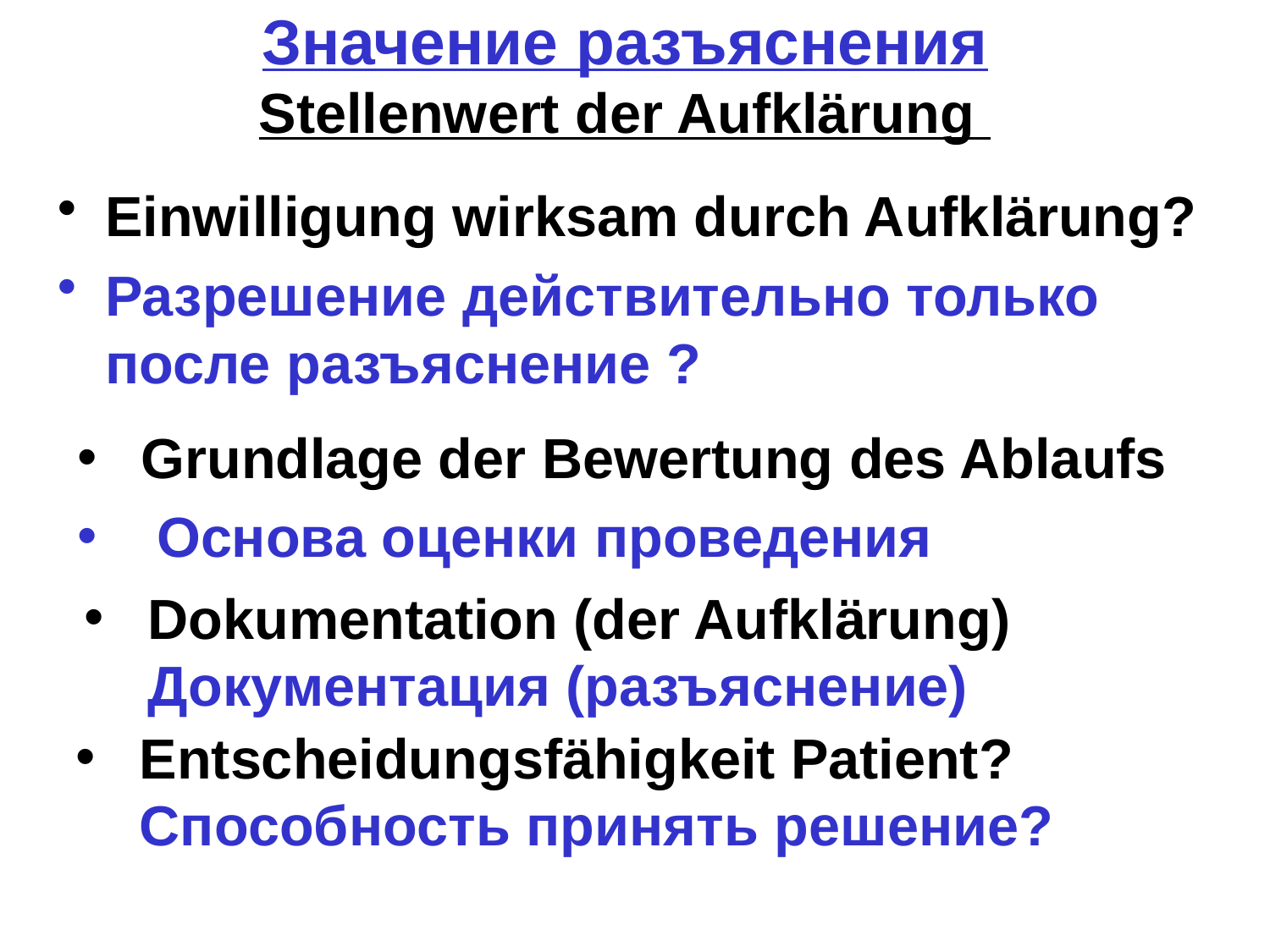

# Значение разъяснения Stellenwert der Aufklärung
Einwilligung wirksam durch Aufklärung?
Разрешение действительно только после разъяснение ?
Grundlage der Bewertung des Ablaufs
 Основа оценки проведения
Dokumentation (der Aufklärung) Документация (разъяснение)
Entscheidungsfähigkeit Patient? Способность принять решение?